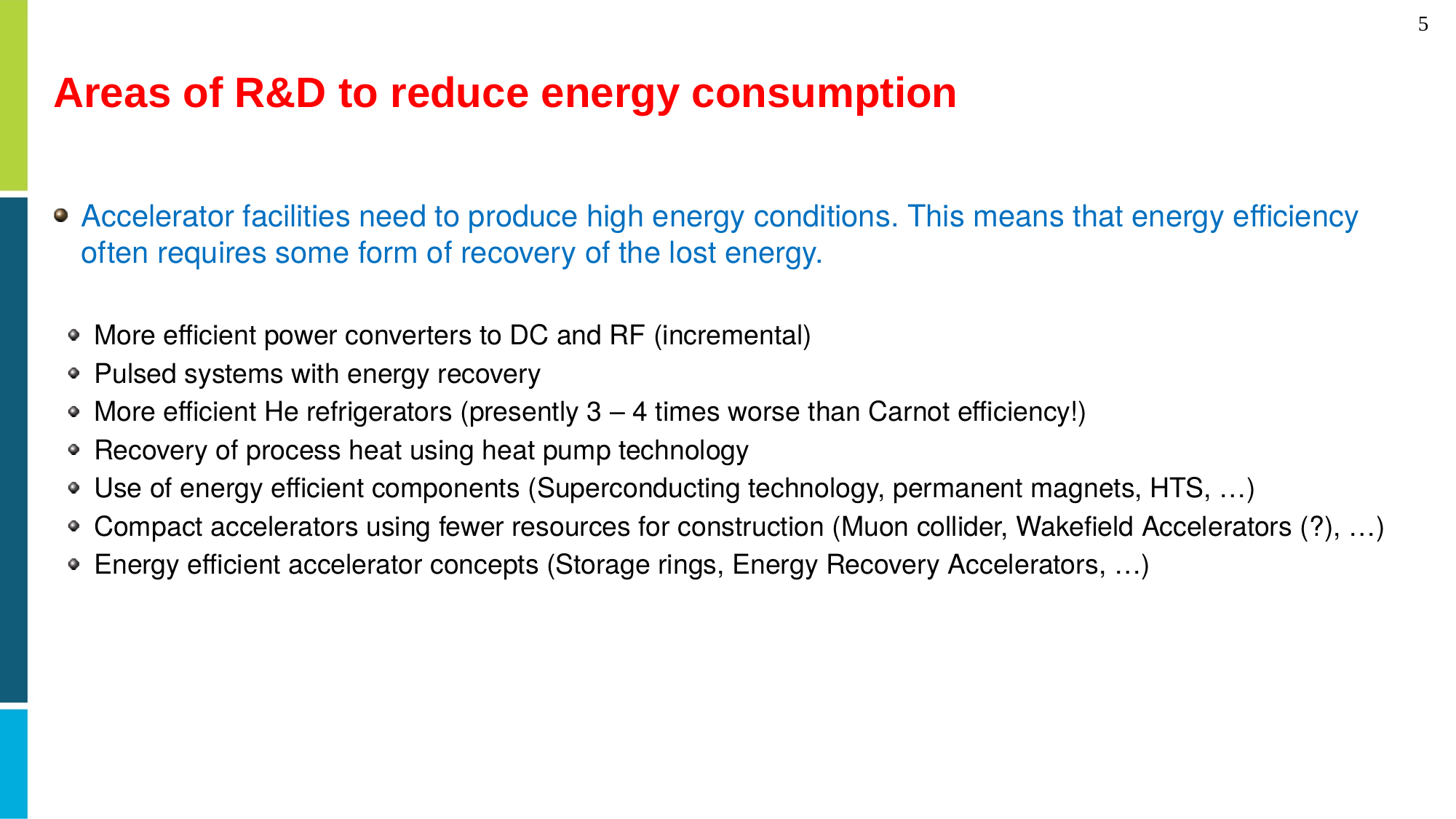

# Areas of R&D to reduce energy consumption
Accelerator facilities need to produce high energy conditions. This means that energy efficiency often requires some form of recovery of the lost energy.

More efficient power converters to DC and RF (incremental)
Pulsed systems with energy recovery
More efficient He refrigerators (presently 3 – 4 times worse than Carnot efficiency!)
Recovery of process heat using heat pump technology
Use of energy efficient components (Superconducting technology, permanent magnets, HTS, …)
Compact accelerators using fewer resources for construction (Muon collider, Wakefield Accelerators (?), …)
Energy efficient accelerator concepts (Storage rings, Energy Recovery Accelerators, …)